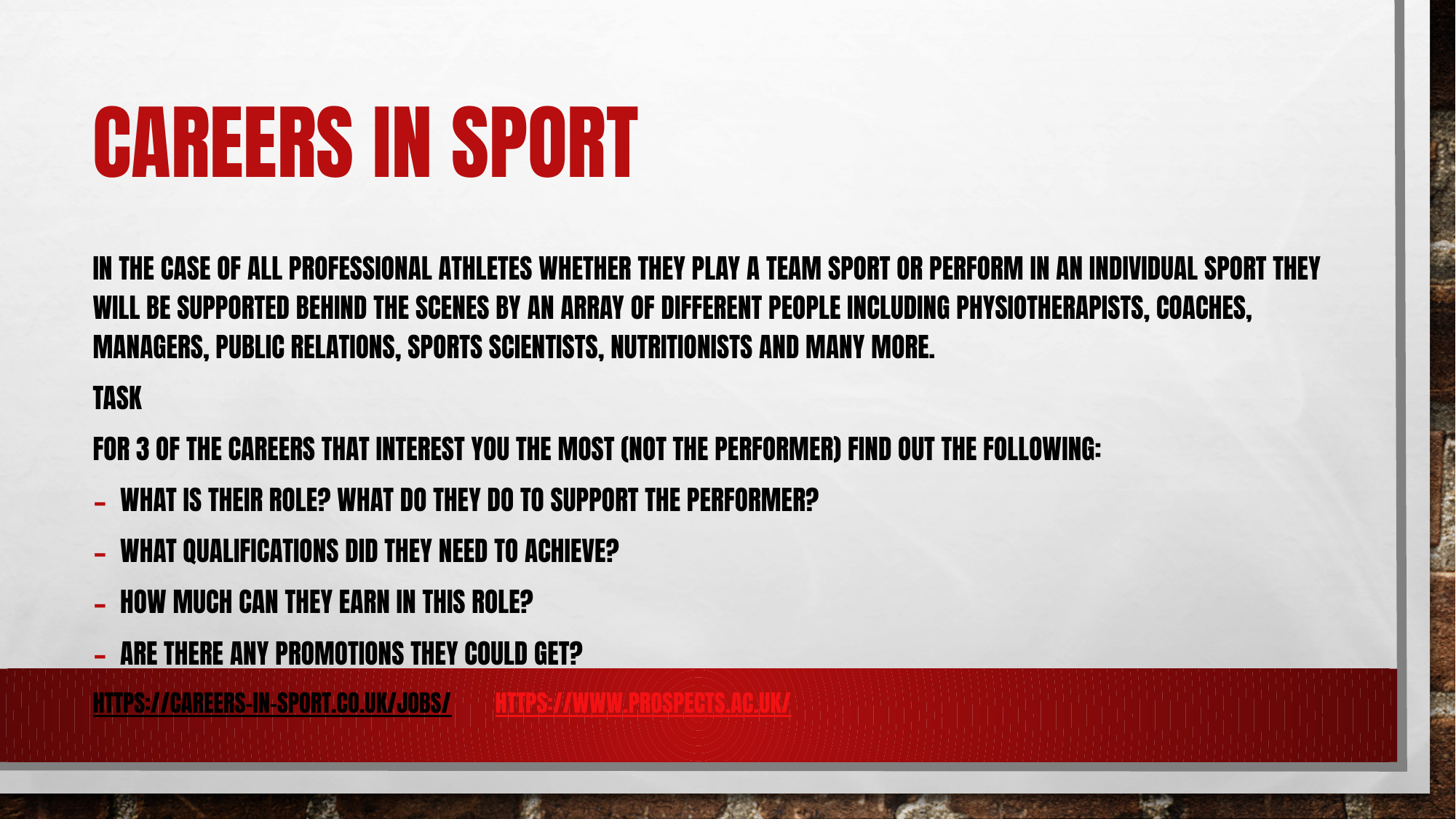

# Careers in sport
In the case of all professional athletes whether they play a team sport or perform in an individual sport they will be supported behind the scenes by an array of different people including physiotherapists, coaches, managers, public relations, sports scientists, nutritionists and many more.
Task
For 3 of the careers that interest you the most (not the performer) find out the following:
What is their role? What do they do to support the performer?
What qualifications did they need to achieve?
How much can they earn in this role?
Are there any promotions they could get?
https://careers-in-sport.co.uk/jobs/        https://www.prospects.ac.uk/